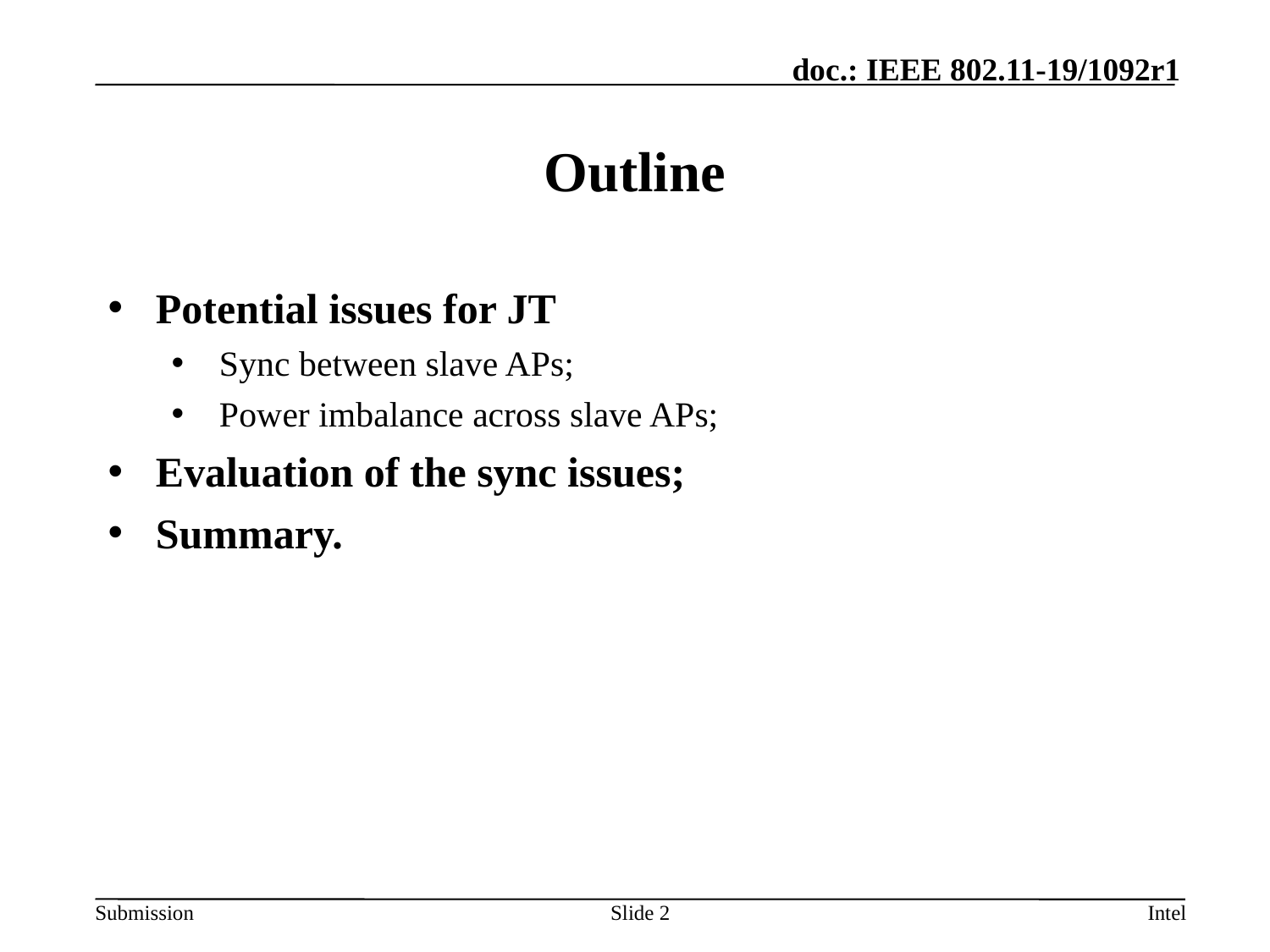

# Outline
Potential issues for JT
Sync between slave APs;
Power imbalance across slave APs;
Evaluation of the sync issues;
Summary.
Slide 2
Intel